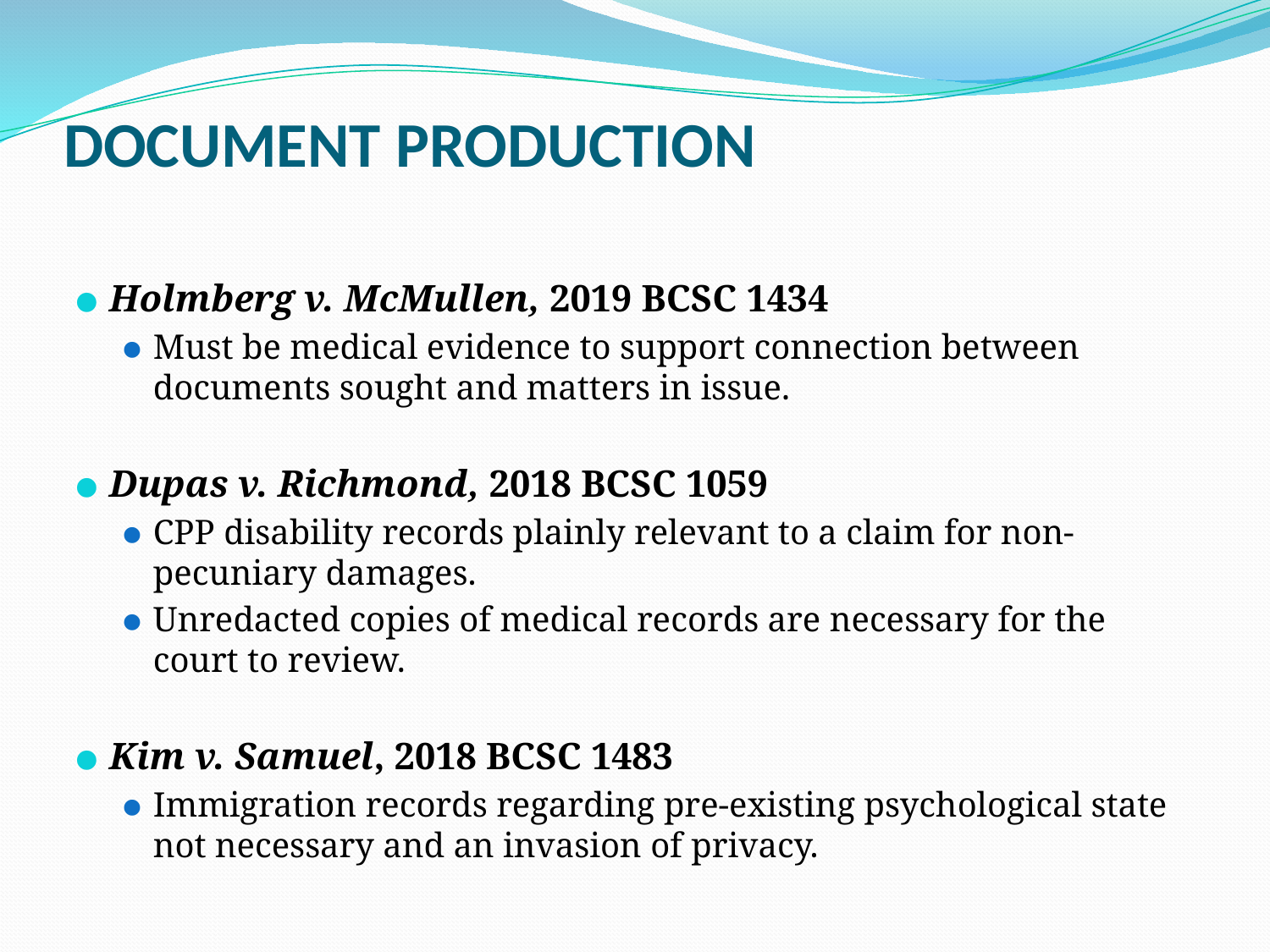

# DOCUMENT PRODUCTION
Holmberg v. McMullen, 2019 BCSC 1434
Must be medical evidence to support connection between documents sought and matters in issue.

Dupas v. Richmond, 2018 BCSC 1059
CPP disability records plainly relevant to a claim for non-pecuniary damages.
Unredacted copies of medical records are necessary for the court to review.

Kim v. Samuel, 2018 BCSC 1483
Immigration records regarding pre-existing psychological state not necessary and an invasion of privacy.